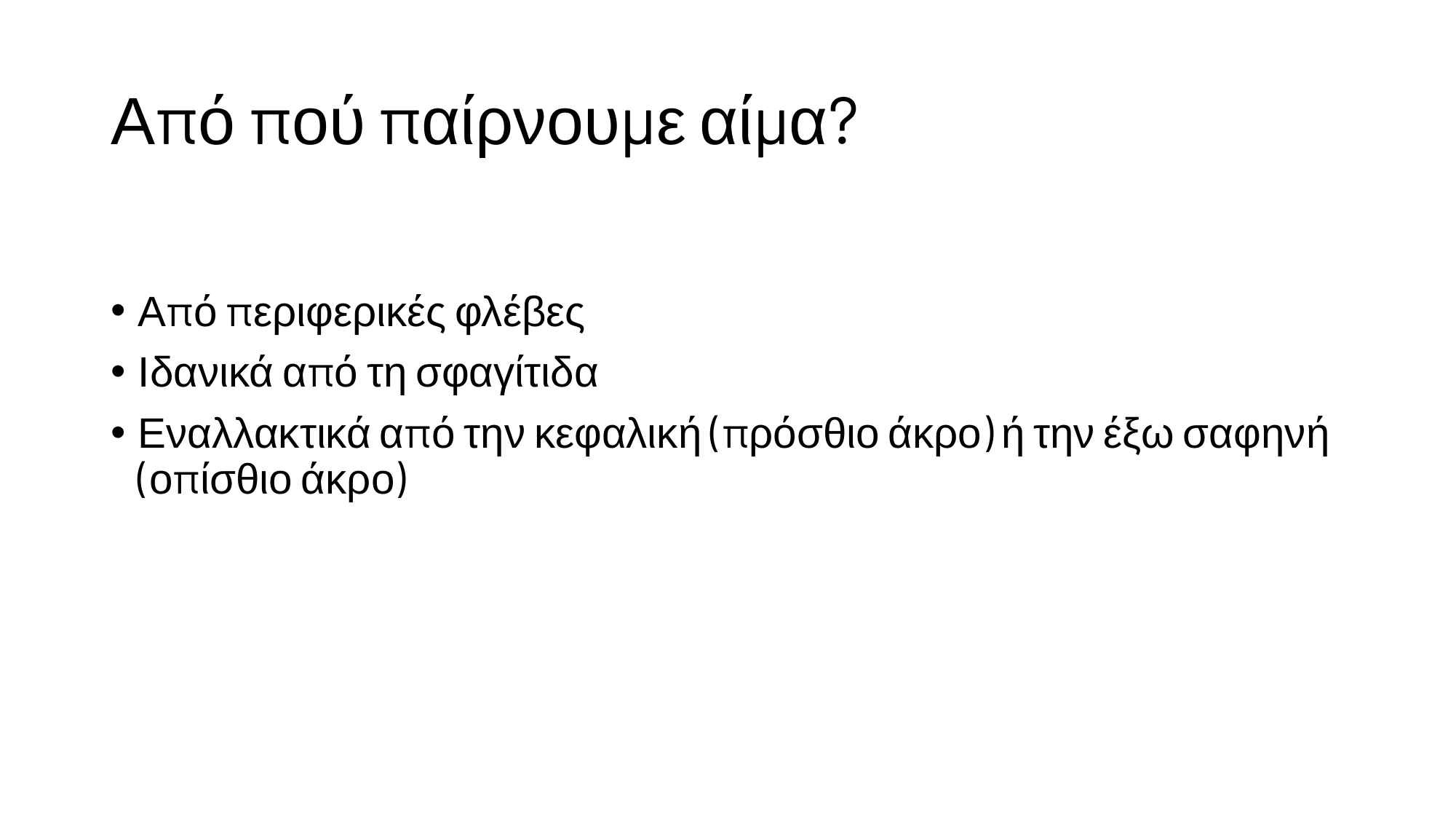

# Από πού παίρνουμε αίμα?

Από περιφερικές φλέβες
Ιδανικά από τη σφαγίτιδα
Εναλλακτικά από την κεφαλική (πρόσθιο άκρο) ή την έξω σαφηνή (οπίσθιο άκρο)